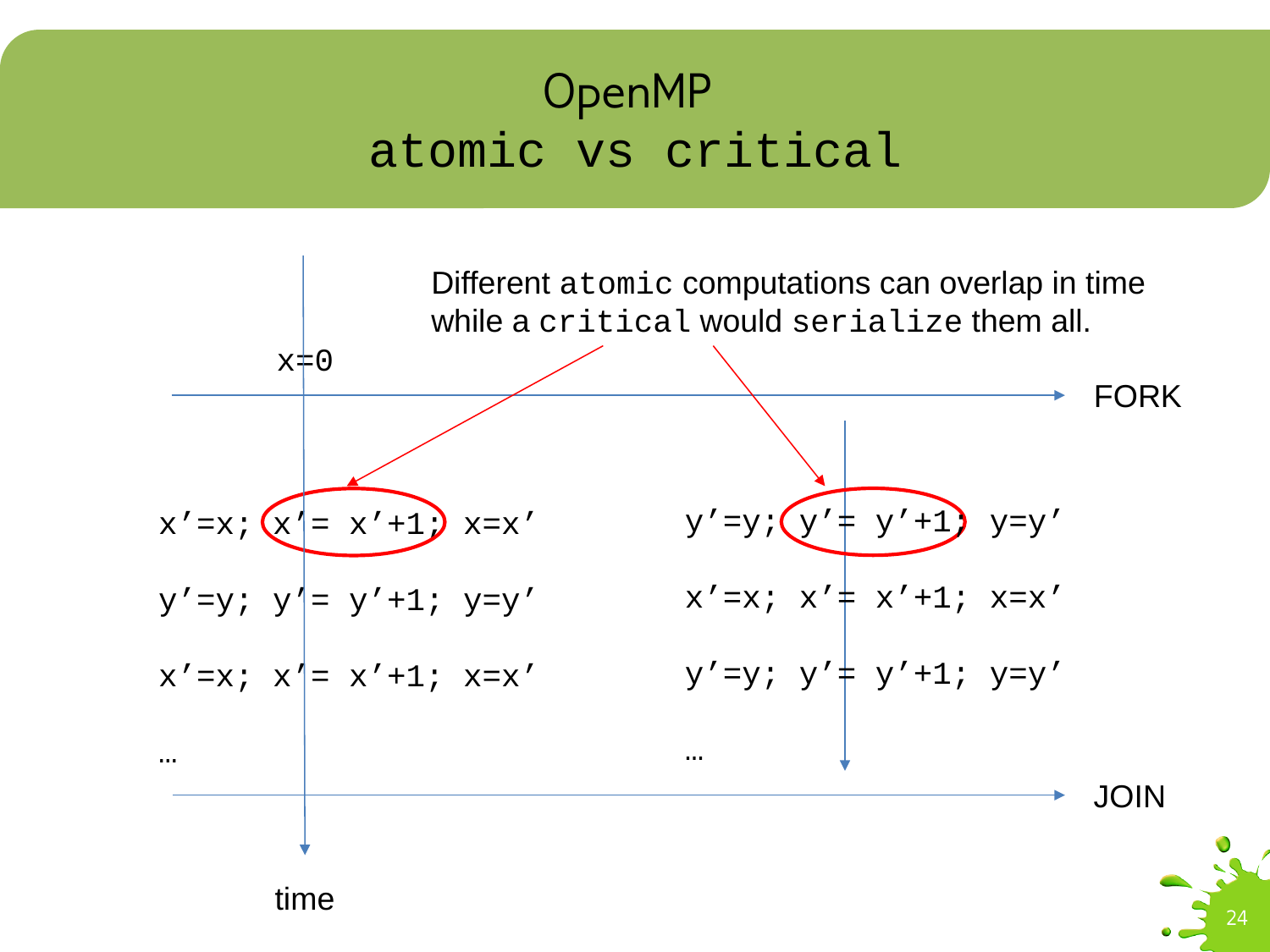

# OpenMP atomic vs critical
Different atomic computations can overlap in time
while a critical would serialize them all.
x=0
FORK

y’=y; y’= y’+1; y=y’

x’=x; x’= x’+1; x=x’

y’=y; y’= y’+1; y=y’

…
x’=x; x’= x’+1; x=x’

y’=y; y’= y’+1; y=y’

x’=x; x’= x’+1; x=x’

…
JOIN
time
24